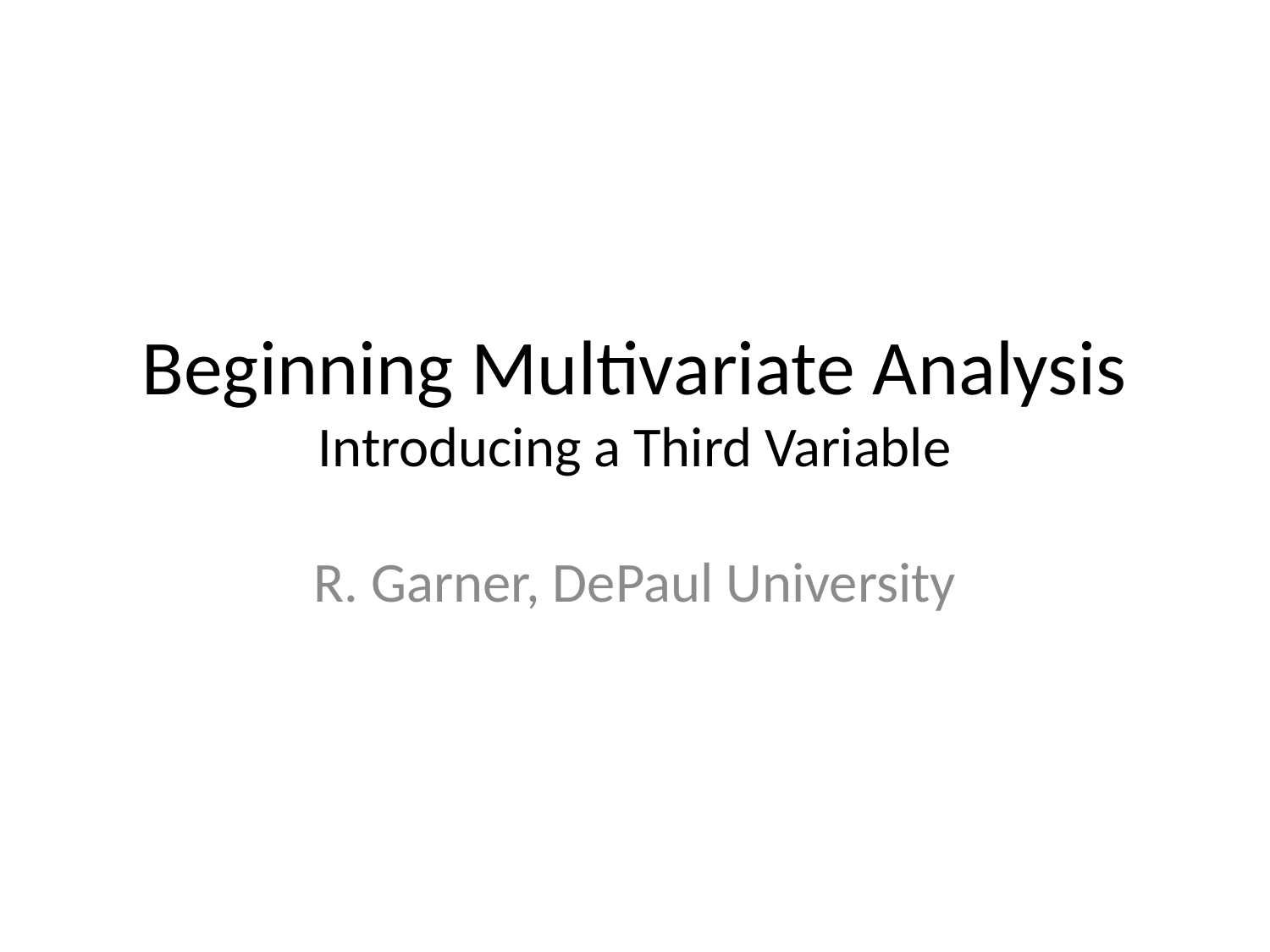

# Beginning Multivariate Analysis Introducing a Third Variable
R. Garner, DePaul University